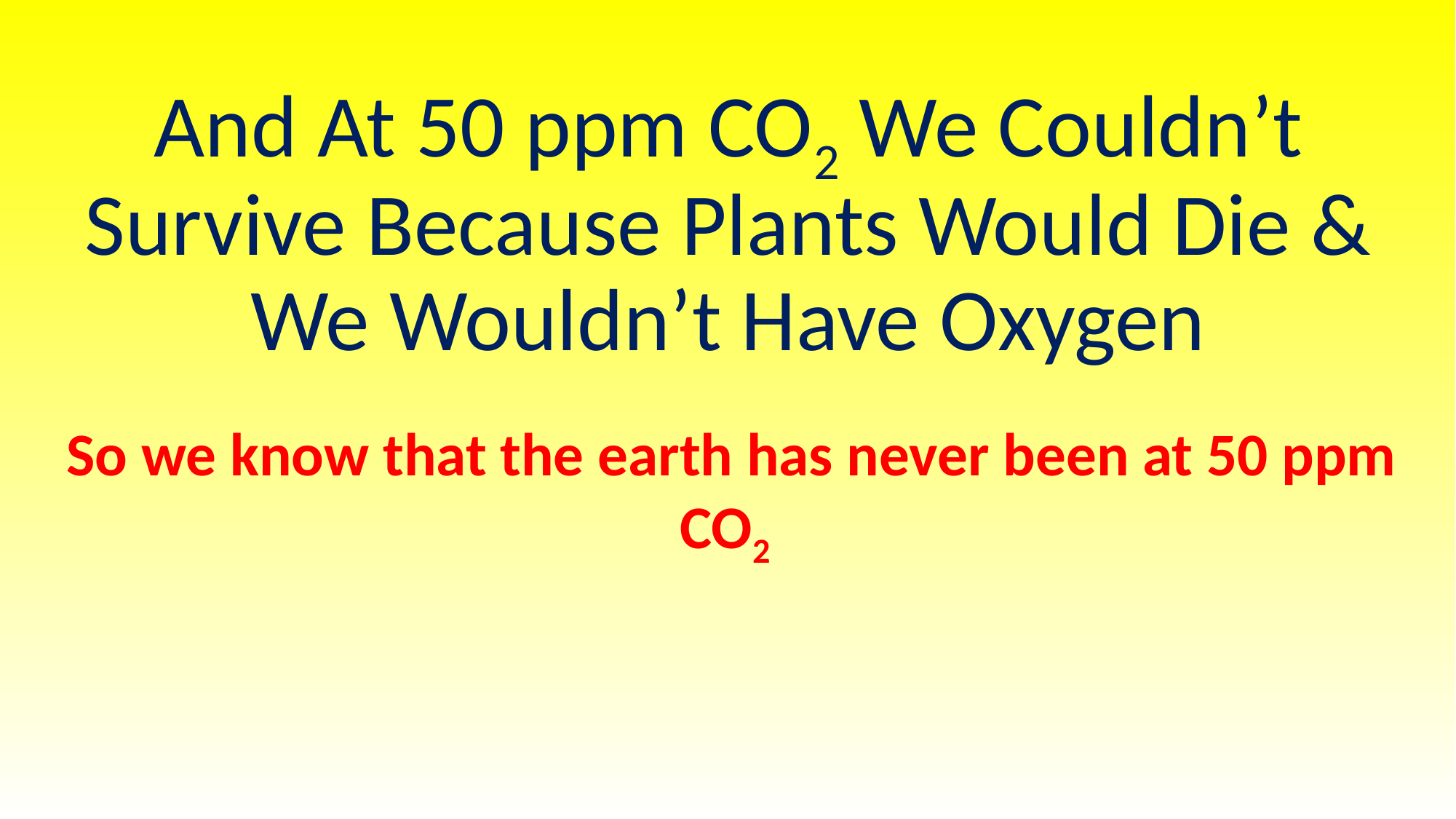

# And At 50 ppm CO2 We Couldn’t Survive Because Plants Would Die & We Wouldn’t Have Oxygen
So we know that the earth has never been at 50 ppm CO2